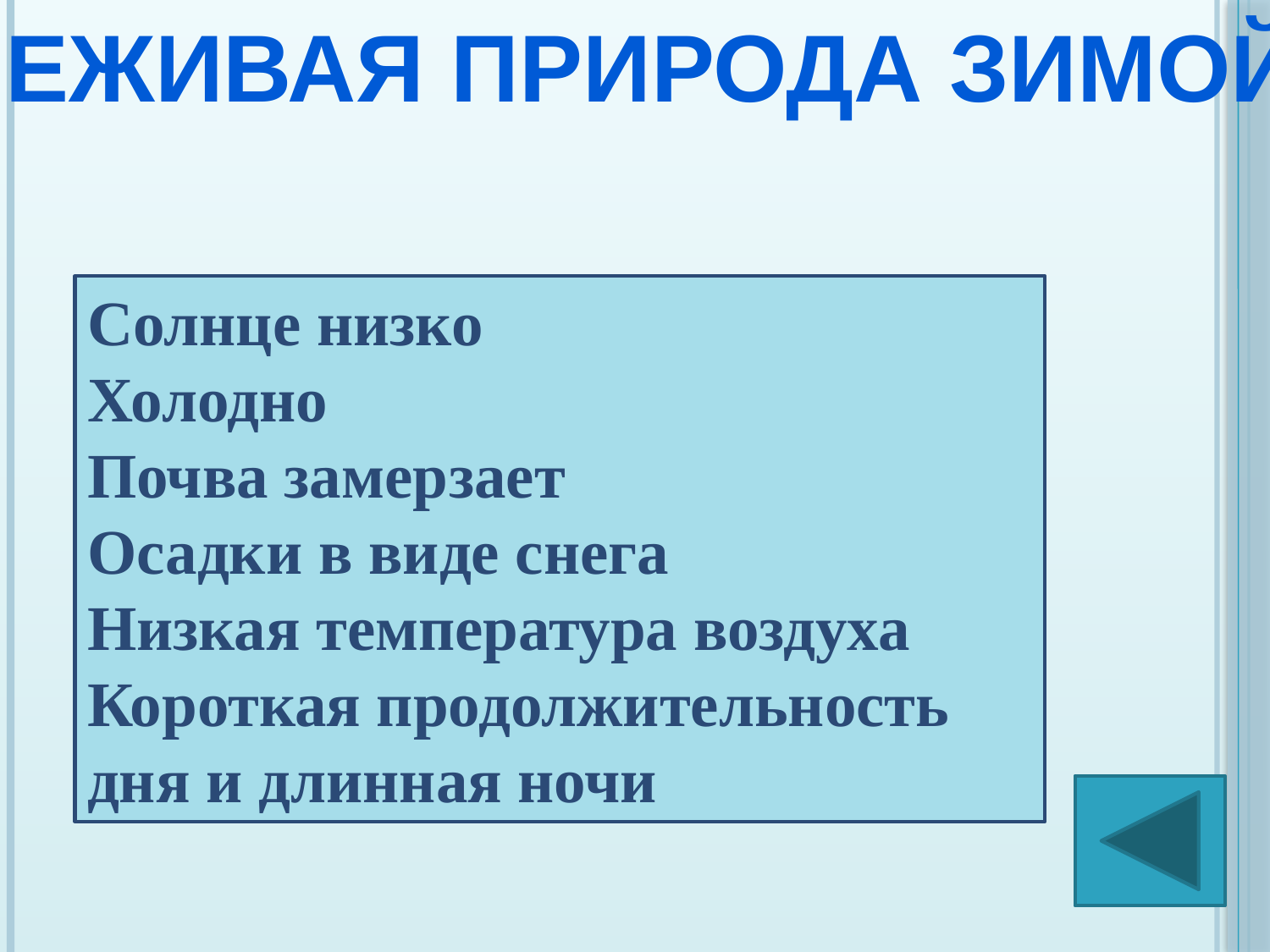

Неживая природа зимой
Солнце низко
Холодно
Почва замерзает
Осадки в виде снега
Низкая температура воздуха
Короткая продолжительность дня и длинная ночи